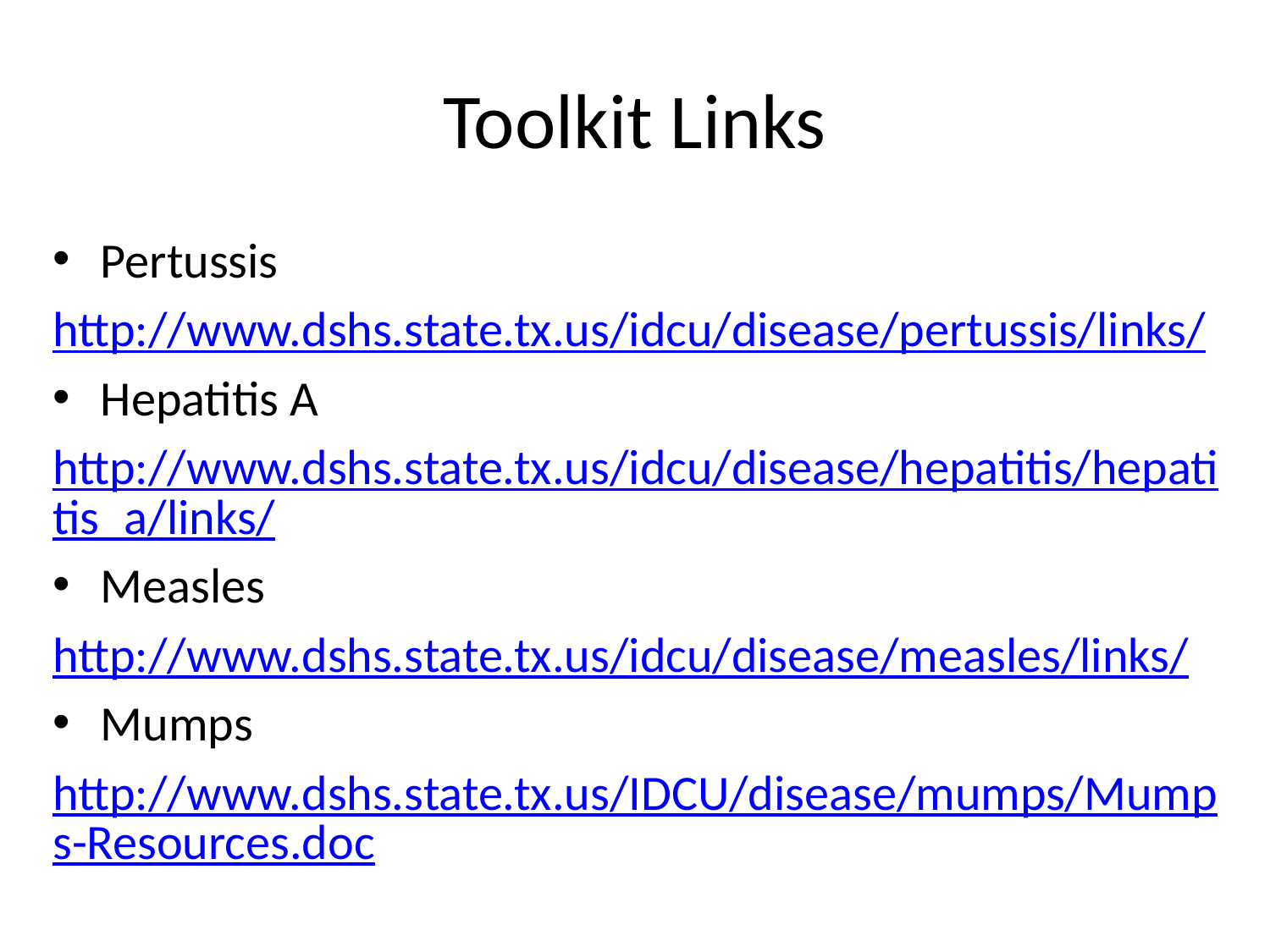

# Toolkit Links
Pertussis
http://www.dshs.state.tx.us/idcu/disease/pertussis/links/
Hepatitis A
http://www.dshs.state.tx.us/idcu/disease/hepatitis/hepatitis_a/links/
Measles
http://www.dshs.state.tx.us/idcu/disease/measles/links/
Mumps
http://www.dshs.state.tx.us/IDCU/disease/mumps/Mumps-Resources.doc